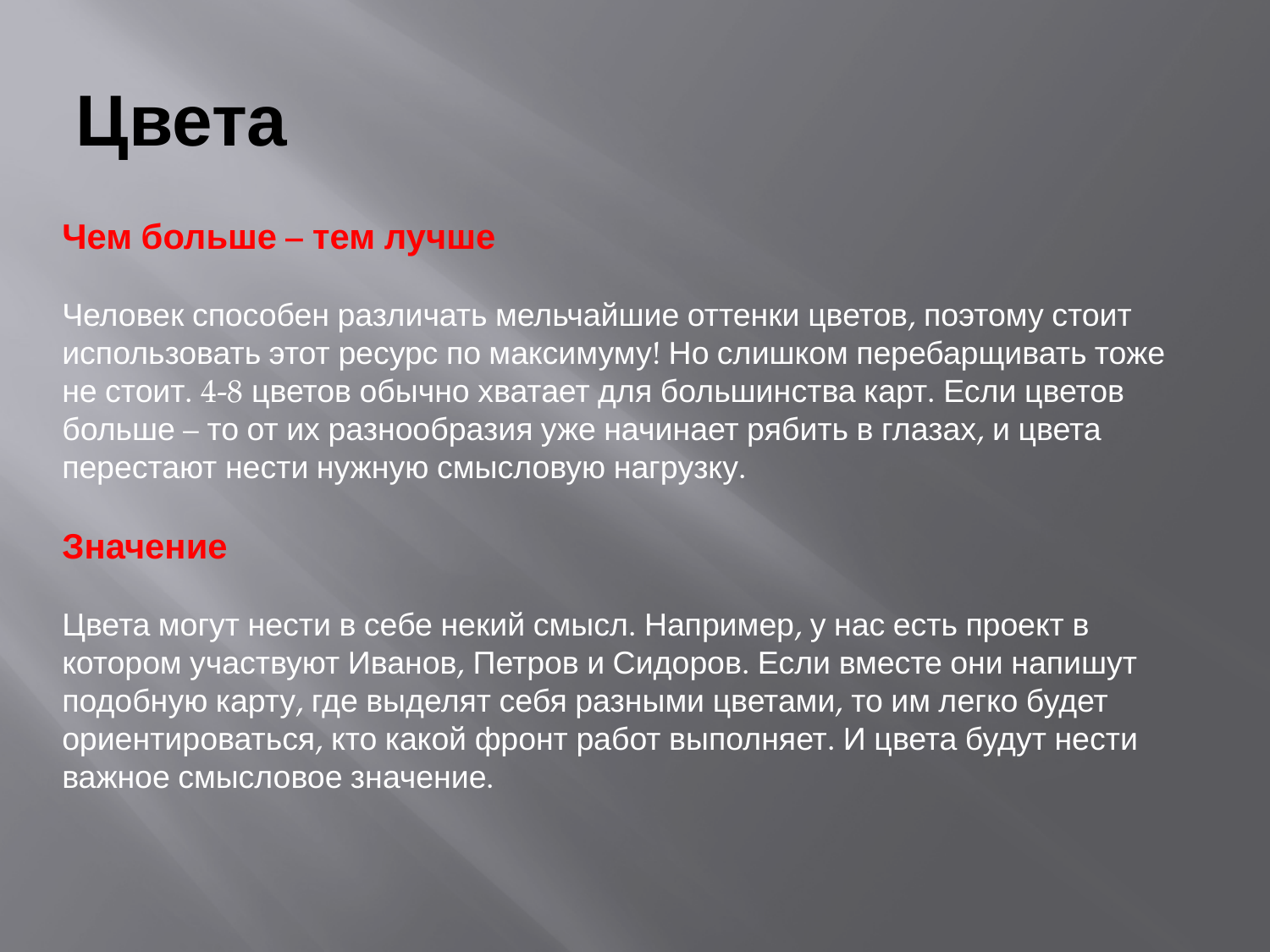

# Цвета
Чем больше – тем лучше

Человек способен различать мельчайшие оттенки цветов, поэтому стоит использовать этот ресурс по максимуму! Но слишком перебарщивать тоже не стоит. 4-8 цветов обычно хватает для большинства карт. Если цветов больше – то от их разнообразия уже начинает рябить в глазах, и цвета перестают нести нужную смысловую нагрузку.

Значение

Цвета могут нести в себе некий смысл. Например, у нас есть проект в котором участвуют Иванов, Петров и Сидоров. Если вместе они напишут подобную карту, где выделят себя разными цветами, то им легко будет ориентироваться, кто какой фронт работ выполняет. И цвета будут нести важное смысловое значение.